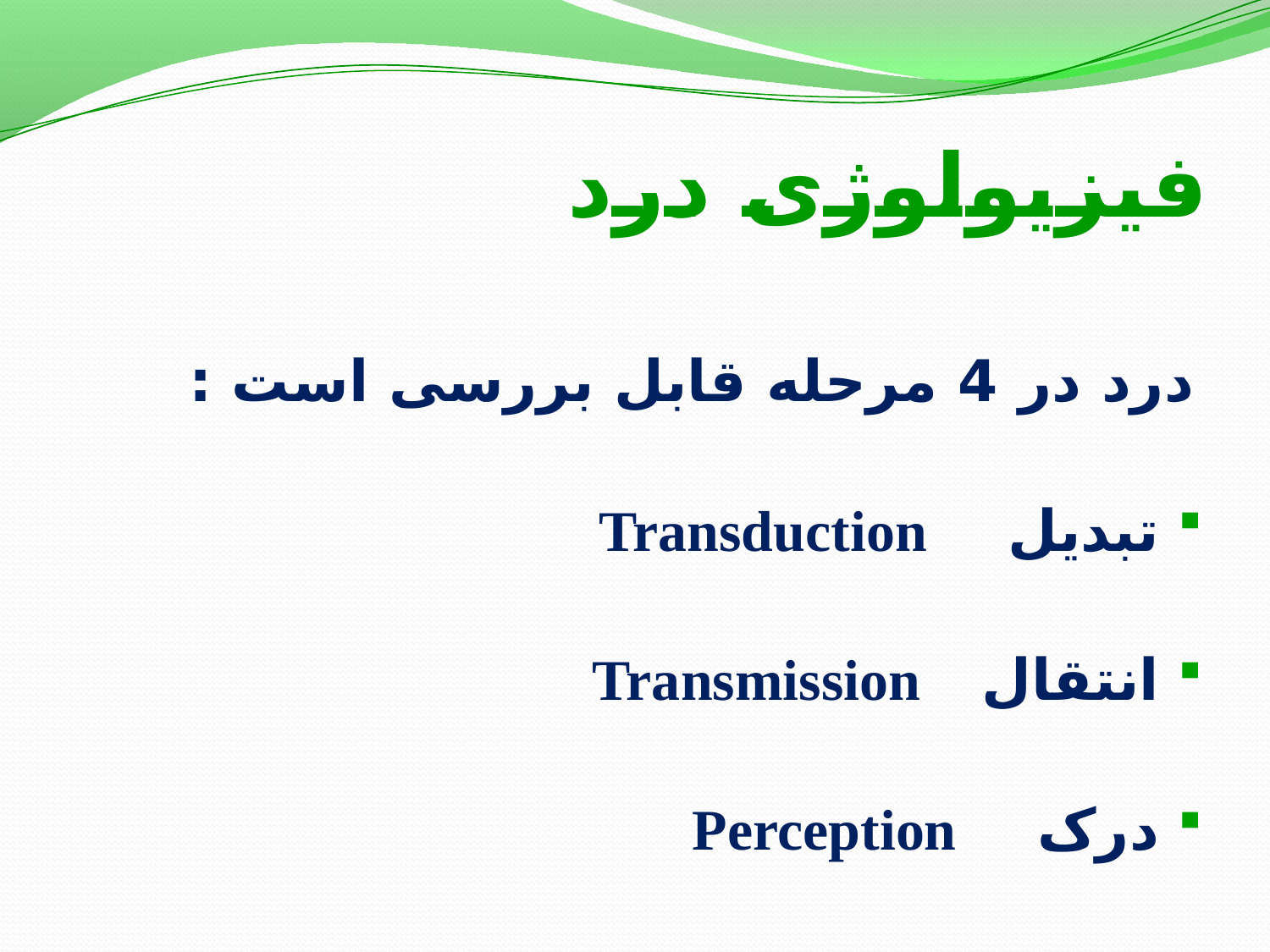

# فیزیولوژی درد
درد در 4 مرحله قابل بررسی است :
تبدیل    Transduction
انتقال   Transmission
درک    Perception